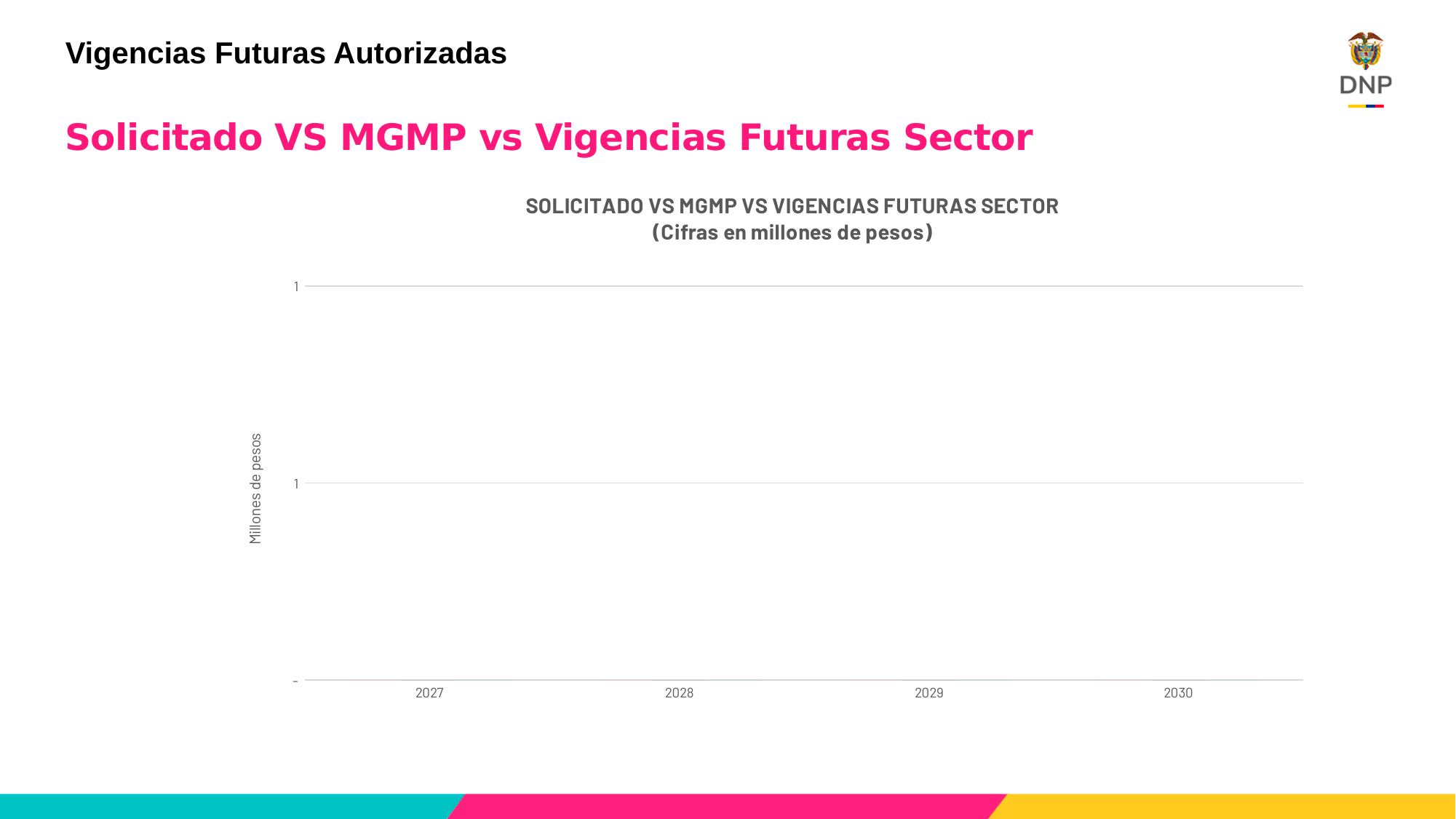

Vigencias Futuras Autorizadas
Solicitado VS MGMP vs Vigencias Futuras Sector

### Chart: SOLICITADO VS MGMP VS VIGENCIAS FUTURAS SECTOR
(Cifras en millones de pesos)​

| Category | Total Solicitado | Total MGMP | Total VF |
|---|---|---|---|
| 2027 | 0.0 | 0.0 | 0.0 |
| 2028 | 0.0 | 0.0 | 0.0 |
| 2029 | 0.0 | 0.0 | 0.0 |
| 2030 | 0.0 | 0.0 | 0.0 |